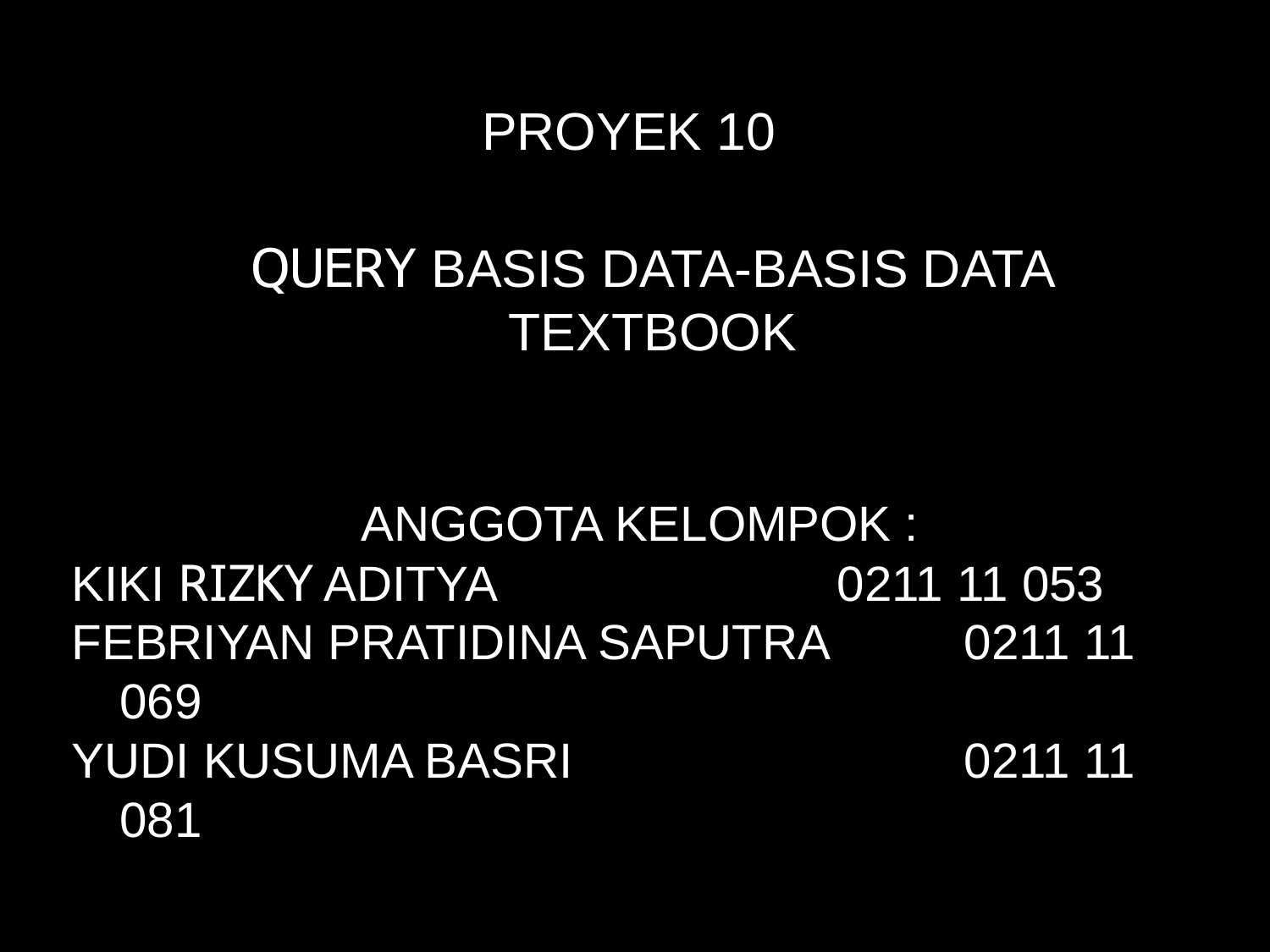

# PROYEK 10
QUERY BASIS DATA-BASIS DATA TEXTBOOK
ANGGOTA KELOMPOK :
KIKI RIZKY ADITYA			      0211 11 053
FEBRIYAN PRATIDINA SAPUTRA	      0211 11 069
YUDI KUSUMA BASRI			      0211 11 081